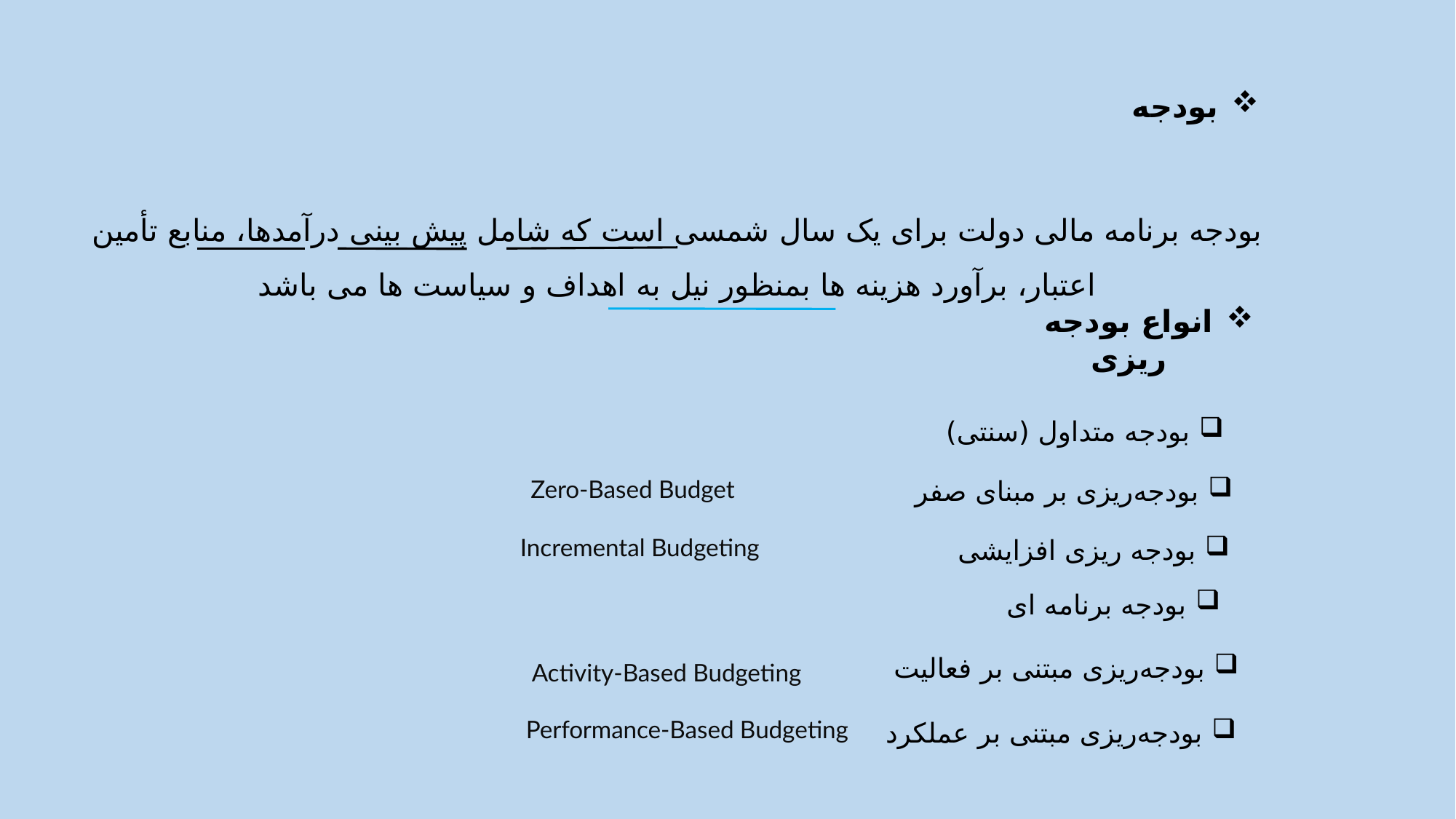

بودجه
بودجه برنامه مالی دولت برای یک سال شمسی است که شامل پیش بینی درآمدها، منابع تأمین اعتبار، برآورد هزینه ها بمنظور نیل به اهداف و سیاست ها می باشد
انواع بودجه ریزی
بودجه متداول (سنتی)
Zero-Based Budget
بودجه‌ریزی بر مبنای صفر
Incremental Budgeting
بودجه ریزی افزایشی
بودجه برنامه ای
بودجه‌ریزی مبتنی بر فعالیت
Activity-Based Budgeting
Performance-Based Budgeting
بودجه‌ریزی مبتنی بر عملکرد